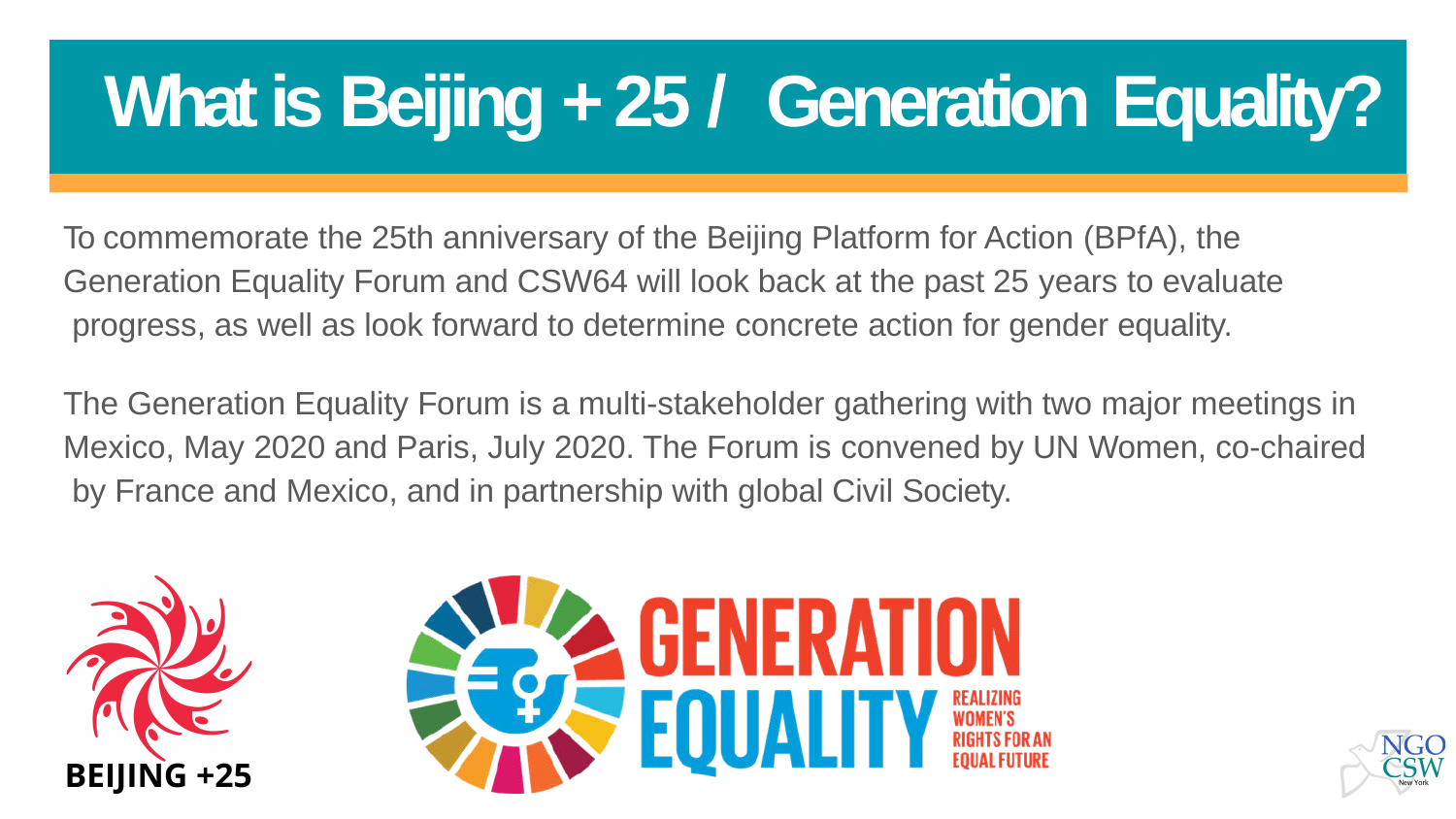

# What is Beijing + 25 / Generation Equality?

To commemorate the 25th anniversary of the Beijing Platform for Action (BPfA), the  Generation Equality Forum and CSW64 will look back at the past 25 years to evaluate  progress, as well as look forward to determine concrete action for gender equality.

The Generation Equality Forum is a multi-stakeholder gathering with two major meetings in  Mexico, May 2020 and Paris, July 2020. The Forum is convened by UN Women, co-chaired  by France and Mexico, and in partnership with global Civil Society.